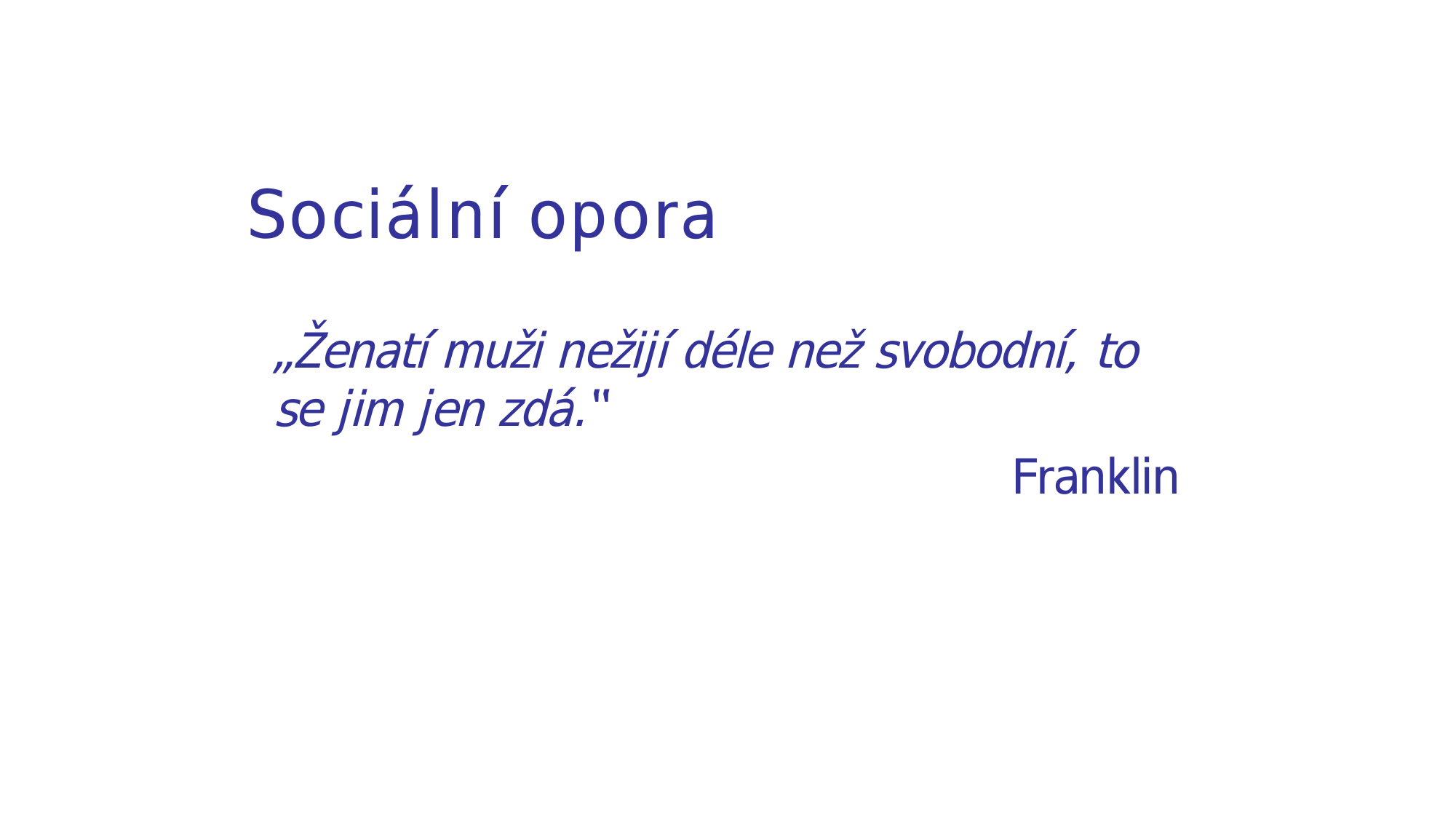

# Sociální opora

„Ženatí muži nežijí déle než svobodní, to se jim jen zdá.“
Franklin